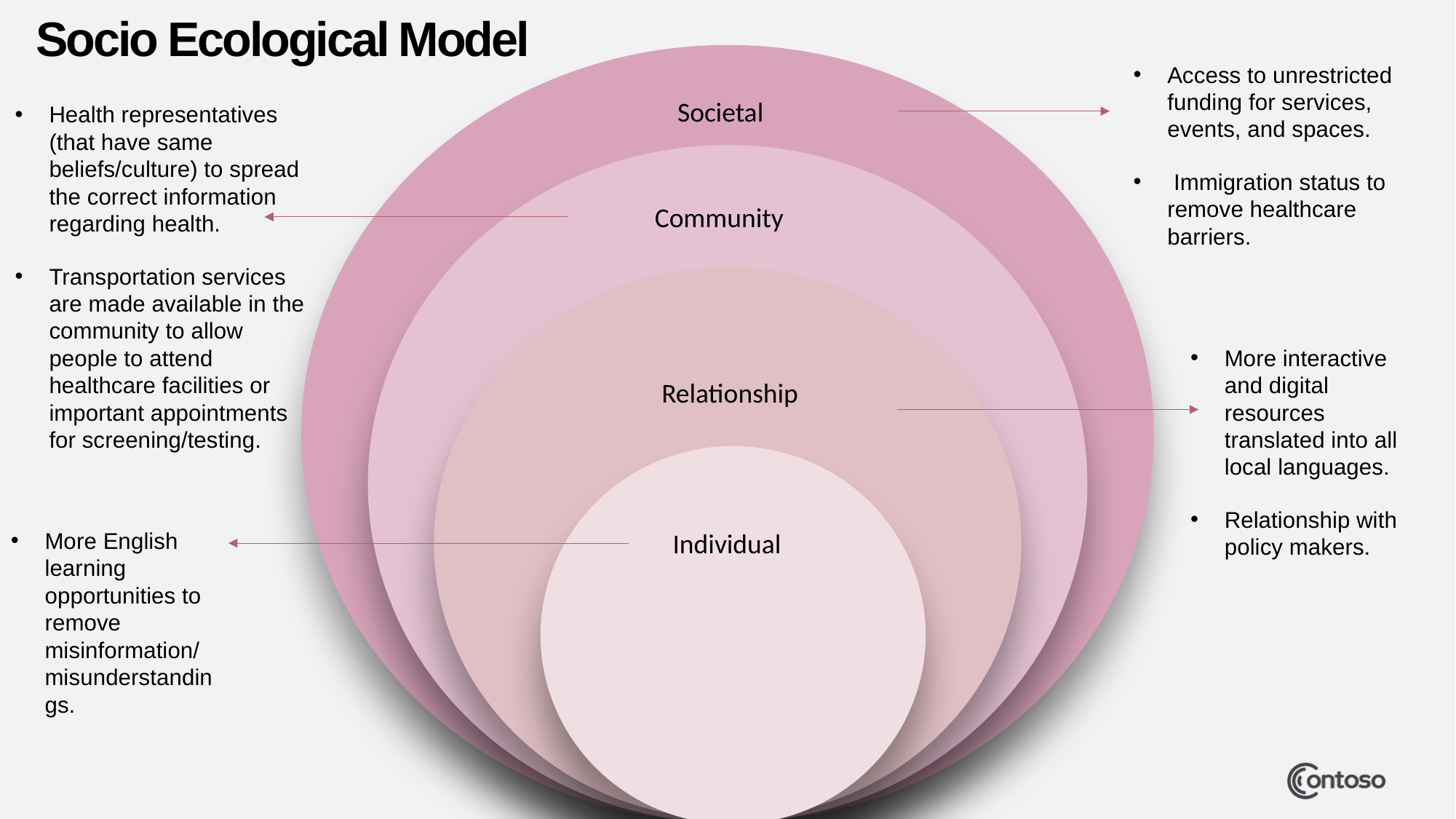

# Socio Ecological Model

Access to unrestricted funding for services, events, and spaces.

 Immigration status to remove healthcare barriers.
Societal
Health representatives (that have same beliefs/culture) to spread the correct information regarding health.

Transportation services are made available in the community to allow people to attend healthcare facilities or important appointments for screening/testing.

Community

More interactive and digital resources translated into all local languages.

Relationship with policy makers.
Relationship

More English learning opportunities to remove misinformation/misunderstandings.
Individual